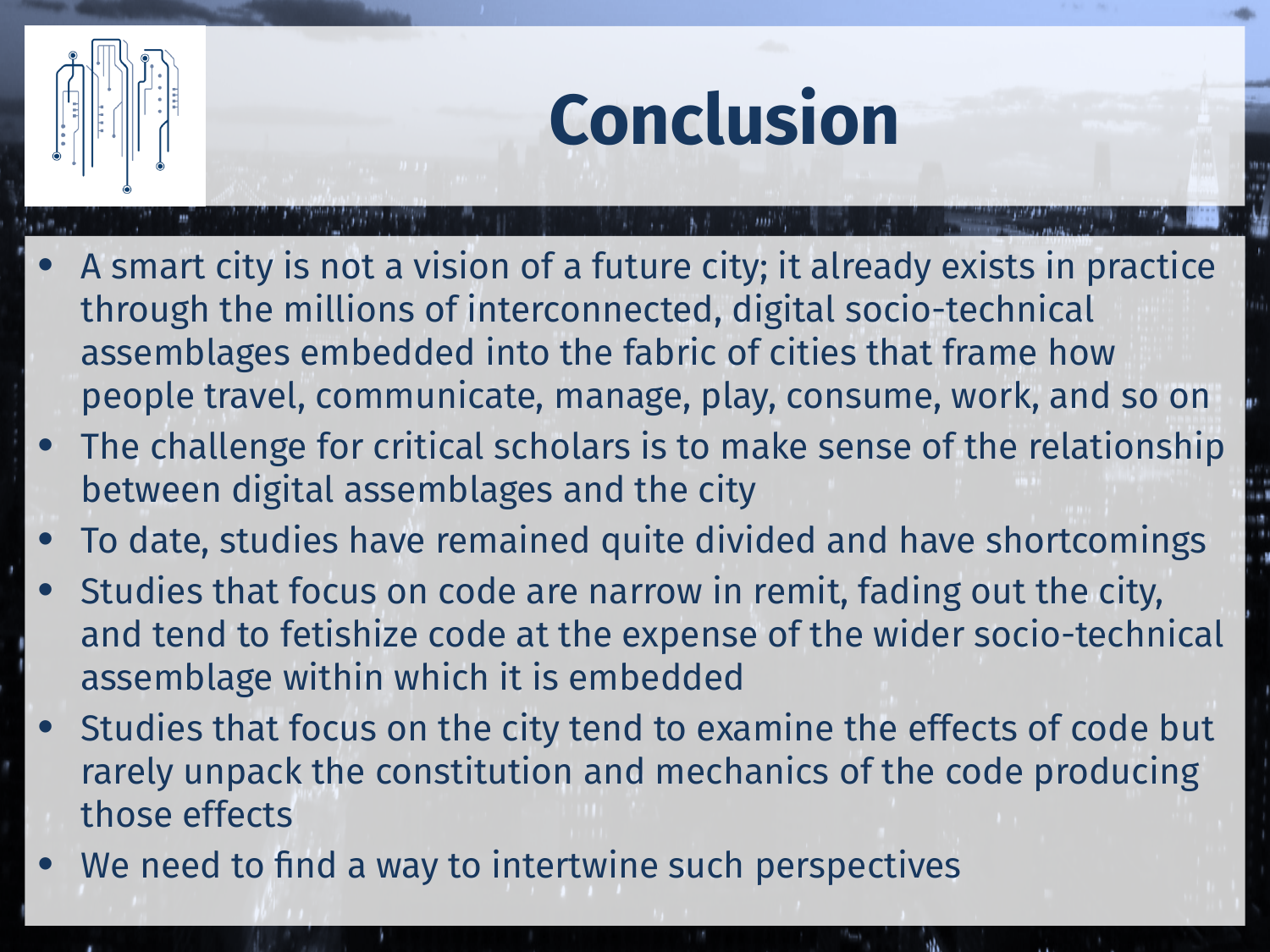

# Conclusion
A smart city is not a vision of a future city; it already exists in practice through the millions of interconnected, digital socio-technical assemblages embedded into the fabric of cities that frame how people travel, communicate, manage, play, consume, work, and so on
The challenge for critical scholars is to make sense of the relationship between digital assemblages and the city
To date, studies have remained quite divided and have shortcomings
Studies that focus on code are narrow in remit, fading out the city, and tend to fetishize code at the expense of the wider socio-technical assemblage within which it is embedded
Studies that focus on the city tend to examine the effects of code but rarely unpack the constitution and mechanics of the code producing those effects
We need to find a way to intertwine such perspectives